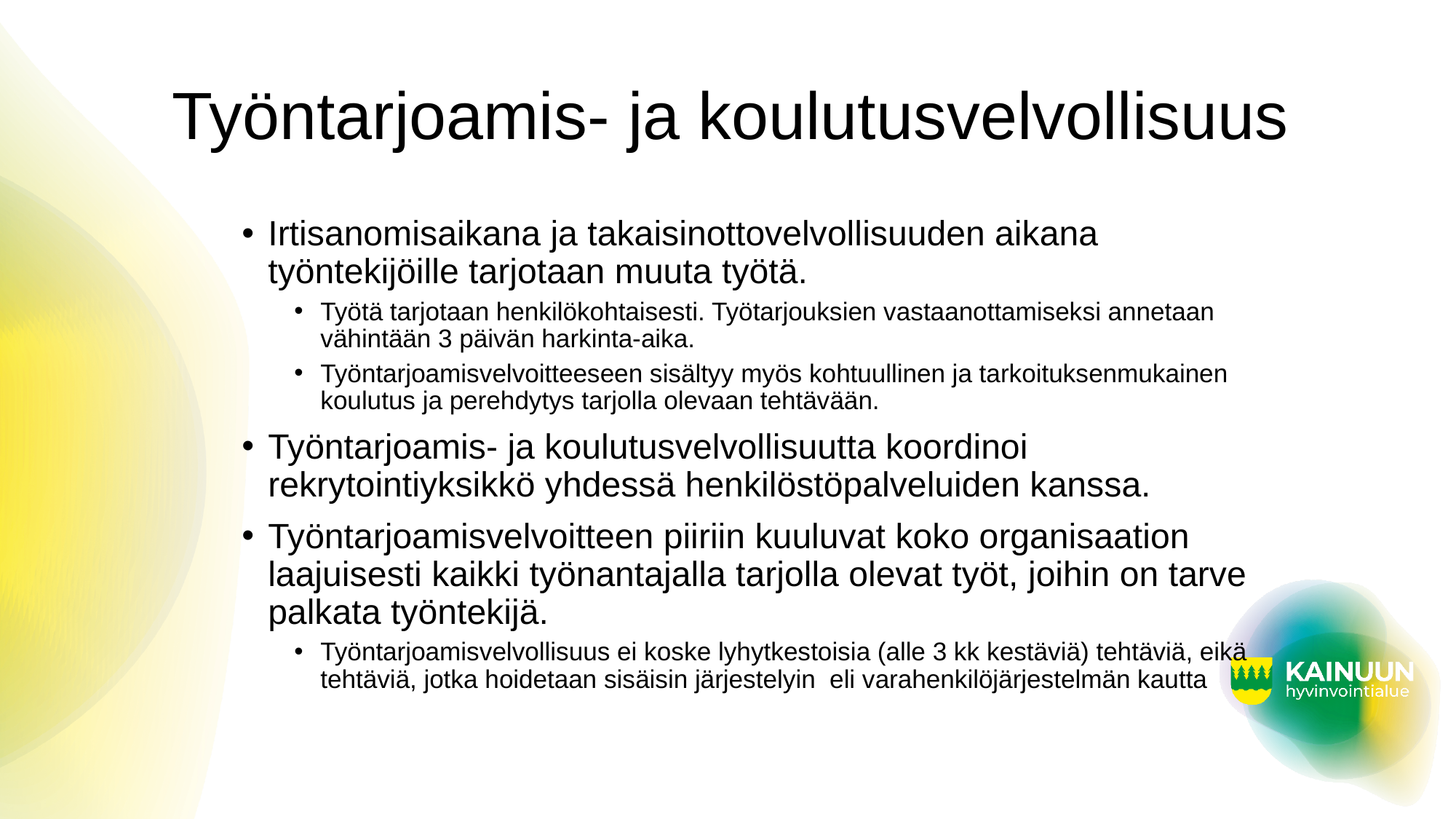

# Työntarjoamis- ja koulutusvelvollisuus
Irtisanomisaikana ja takaisinottovelvollisuuden aikana työntekijöille tarjotaan muuta työtä.
Työtä tarjotaan henkilökohtaisesti. Työtarjouksien vastaanottamiseksi annetaan vähintään 3 päivän harkinta-aika.
Työntarjoamisvelvoitteeseen sisältyy myös kohtuullinen ja tarkoituksenmukainen koulutus ja perehdytys tarjolla olevaan tehtävään.
Työntarjoamis- ja koulutusvelvollisuutta koordinoi rekrytointiyksikkö yhdessä henkilöstöpalveluiden kanssa.
Työntarjoamisvelvoitteen piiriin kuuluvat koko organisaation laajuisesti kaikki työnantajalla tarjolla olevat työt, joihin on tarve palkata työntekijä.
Työntarjoamisvelvollisuus ei koske lyhytkestoisia (alle 3 kk kestäviä) tehtäviä, eikä tehtäviä, jotka hoidetaan sisäisin järjestelyin  eli varahenkilöjärjestelmän kautta